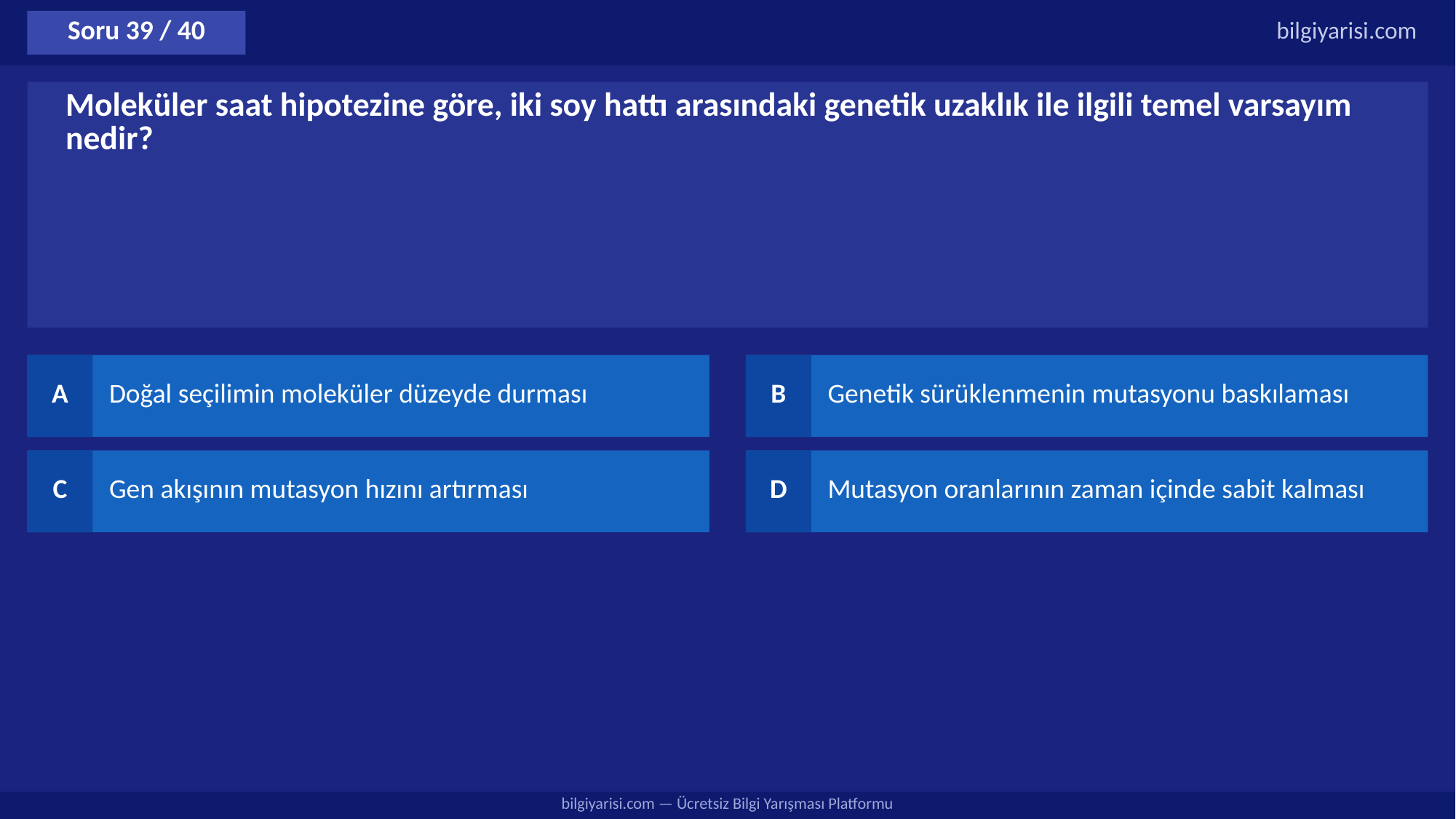

Soru 39 / 40
bilgiyarisi.com

Moleküler saat hipotezine göre, iki soy hattı arasındaki genetik uzaklık ile ilgili temel varsayım nedir?

A
Doğal seçilimin moleküler düzeyde durması

B
Genetik sürüklenmenin mutasyonu baskılaması

C
Gen akışının mutasyon hızını artırması

D
Mutasyon oranlarının zaman içinde sabit kalması
bilgiyarisi.com — Ücretsiz Bilgi Yarışması Platformu